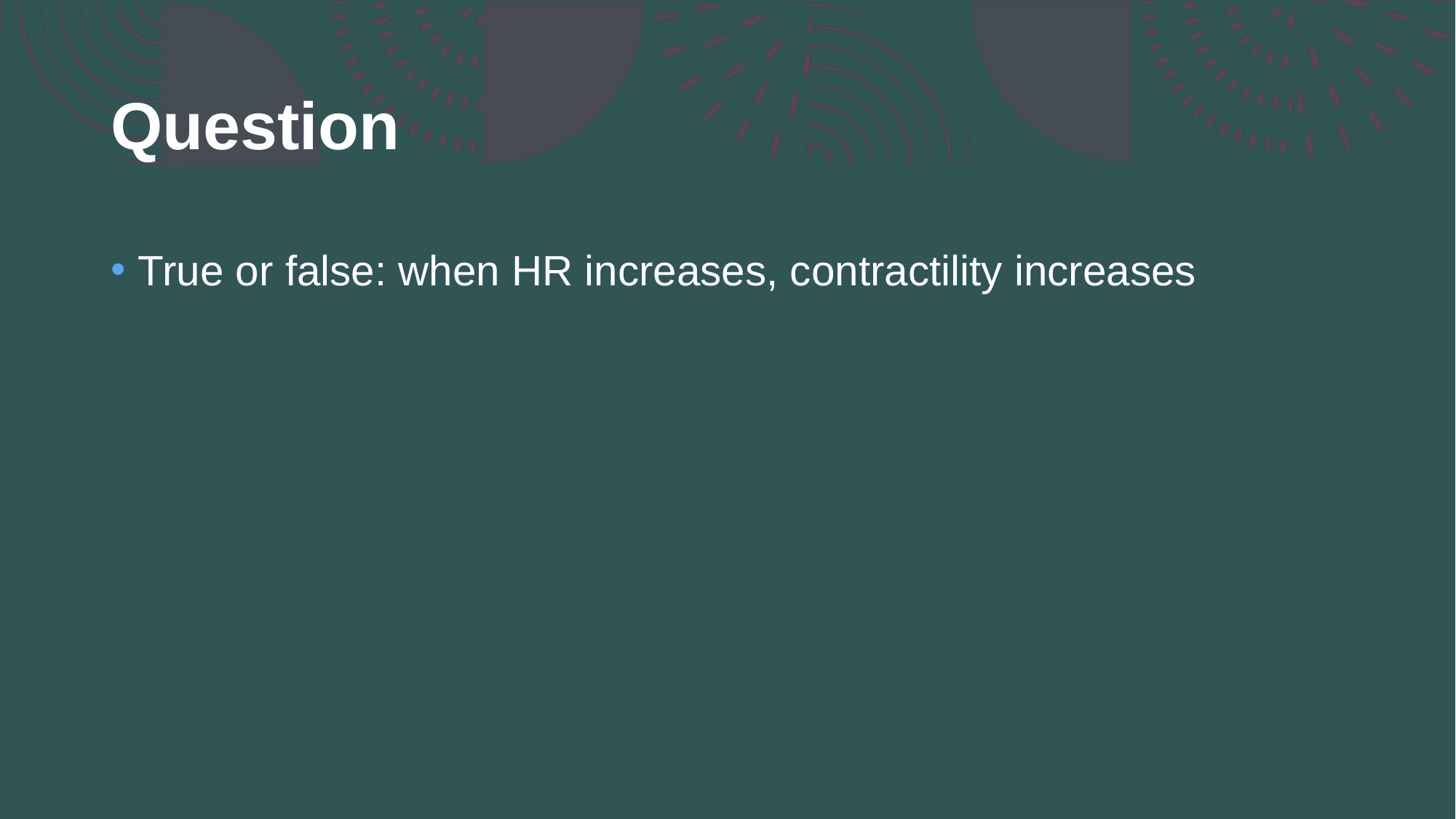

# Question
True or false: when HR increases, contractility increases